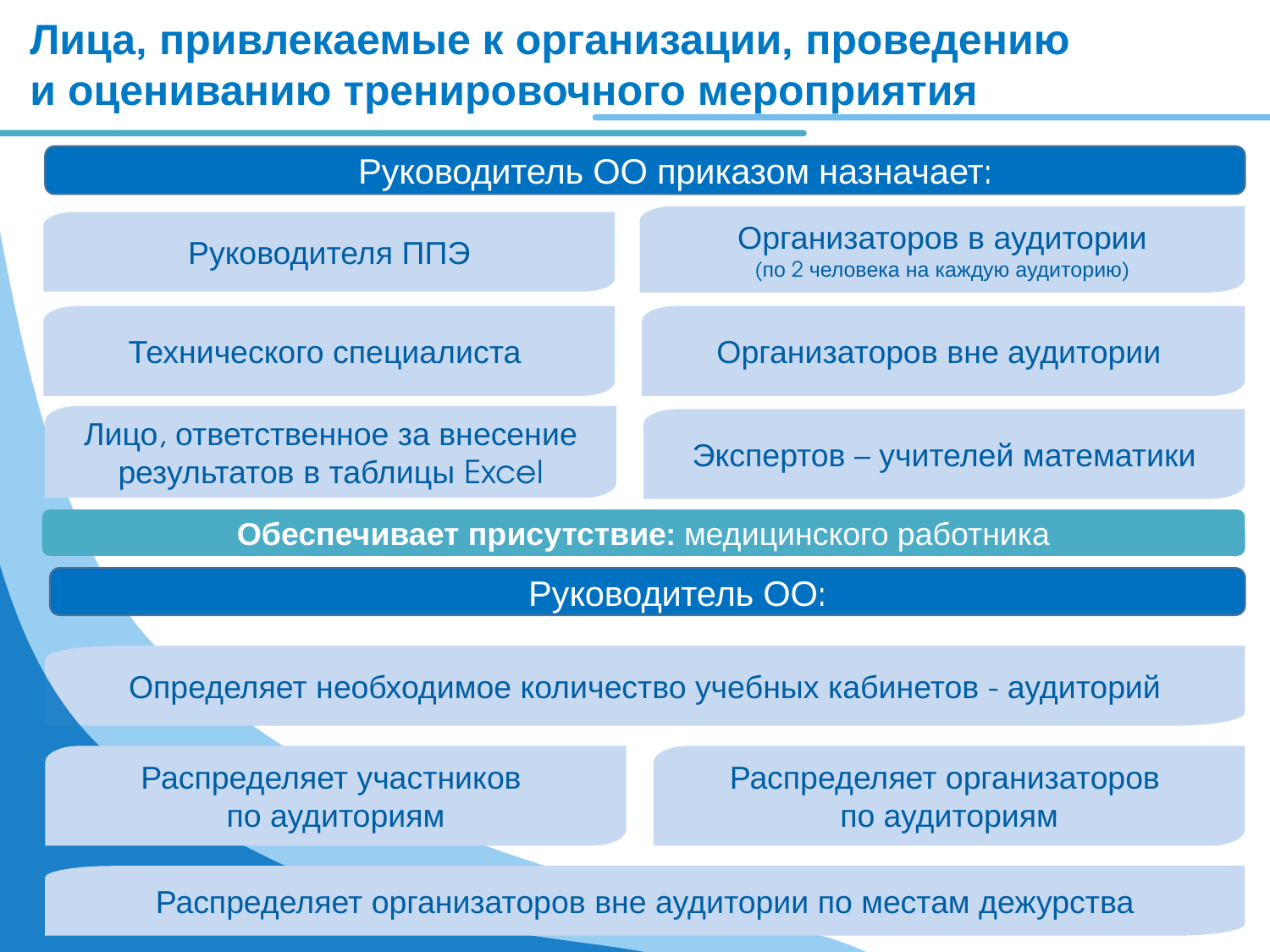

Руководитель ОО приказом назначает:

# Лица, привлекаемые к организации, проведению и оцениванию тренировочного мероприятия
Руководитель ОО:

Организаторов в аудитории
(по 2 человека на каждую аудиторию)
Руководителя ППЭ
Организаторов вне аудитории
Технического специалиста
Лицо, ответственное за внесение результатов в таблицы Excel
Экспертов – учителей математики

Обеспечивает присутствие: медицинского работника
Определяет необходимое количество учебных кабинетов - аудиторий
Распределяет участников
по аудиториям
Распределяет организаторов
по аудиториям
Распределяет организаторов вне аудитории по местам дежурства